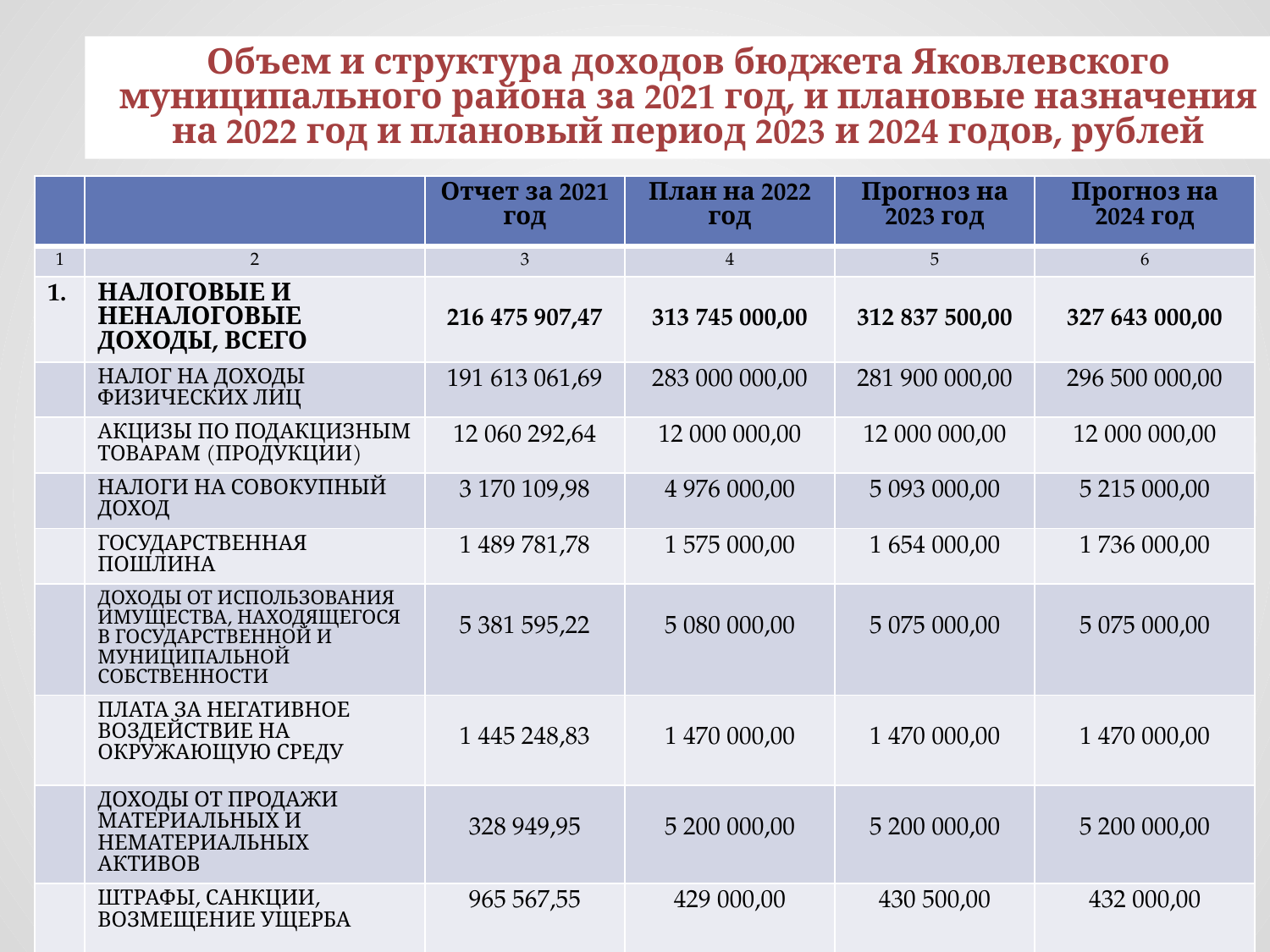

# Объем и структура доходов бюджета Яковлевского муниципального района за 2021 год, и плановые назначения на 2022 год и плановый период 2023 и 2024 годов, рублей
|  |  | Отчет за 2021 год | План на 2022 год | Прогноз на 2023 год | Прогноз на 2024 год |
| --- | --- | --- | --- | --- | --- |
| 1 | 2 | 3 | 4 | 5 | 6 |
| 1. | НАЛОГОВЫЕ И НЕНАЛОГОВЫЕ ДОХОДЫ, ВСЕГО | 216 475 907,47 | 313 745 000,00 | 312 837 500,00 | 327 643 000,00 |
|  | НАЛОГ НА ДОХОДЫ ФИЗИЧЕСКИХ ЛИЦ | 191 613 061,69 | 283 000 000,00 | 281 900 000,00 | 296 500 000,00 |
|  | АКЦИЗЫ ПО ПОДАКЦИЗНЫМ ТОВАРАМ (ПРОДУКЦИИ) | 12 060 292,64 | 12 000 000,00 | 12 000 000,00 | 12 000 000,00 |
|  | НАЛОГИ НА СОВОКУПНЫЙ ДОХОД | 3 170 109,98 | 4 976 000,00 | 5 093 000,00 | 5 215 000,00 |
|  | ГОСУДАРСТВЕННАЯ ПОШЛИНА | 1 489 781,78 | 1 575 000,00 | 1 654 000,00 | 1 736 000,00 |
|  | ДОХОДЫ ОТ ИСПОЛЬЗОВАНИЯ ИМУЩЕСТВА, НАХОДЯЩЕГОСЯ В ГОСУДАРСТВЕННОЙ И МУНИЦИПАЛЬНОЙ СОБСТВЕННОСТИ | 5 381 595,22 | 5 080 000,00 | 5 075 000,00 | 5 075 000,00 |
|  | ПЛАТА ЗА НЕГАТИВНОЕ ВОЗДЕЙСТВИЕ НА ОКРУЖАЮЩУЮ СРЕДУ | 1 445 248,83 | 1 470 000,00 | 1 470 000,00 | 1 470 000,00 |
|  | ДОХОДЫ ОТ ПРОДАЖИ МАТЕРИАЛЬНЫХ И НЕМАТЕРИАЛЬНЫХ АКТИВОВ | 328 949,95 | 5 200 000,00 | 5 200 000,00 | 5 200 000,00 |
|  | ШТРАФЫ, САНКЦИИ, ВОЗМЕЩЕНИЕ УЩЕРБА | 965 567,55 | 429 000,00 | 430 500,00 | 432 000,00 |
|  | ИНЫЕ ДОХОДЫ | 21 299,83 | 15 000,00 | 15 000,00 | 15 000,00 |
| 2. | БЕЗВОЗМЕЗДНЫЕ ПОСТУПЛЕНИЯ, ВСЕГО | 366 645 109,21 | 333 259 244,54 | 321 699 154,59 | 345 039 280,19 |
|  | ДОТАЦИИ | 27 853 420,00 | - | - | - |
|  | СУБСИДИИ | 60 878 955,69 | 37 047 942,13 | 6 878 647,64 | 7 041 650,49 |
|  | СУБВЕНЦИИ | 266 177 782,53 | 282 181 002,41 | 300 897 506,95 | 313 47 629,70 |
|  | ИНЫЕ МЕЖБЮДЖЕТНЫЕ ТРАНСФЕРТЫ | 11 734 950,99 | 14 030 300,00 | 13 923 000,00 | 24 570 000,00 |
| 3. | ИТОГО ДОХОДОВ | 583 121 016,68 | 647 004 244,54 | 634 536 654,59 | 672 682 280,19 |